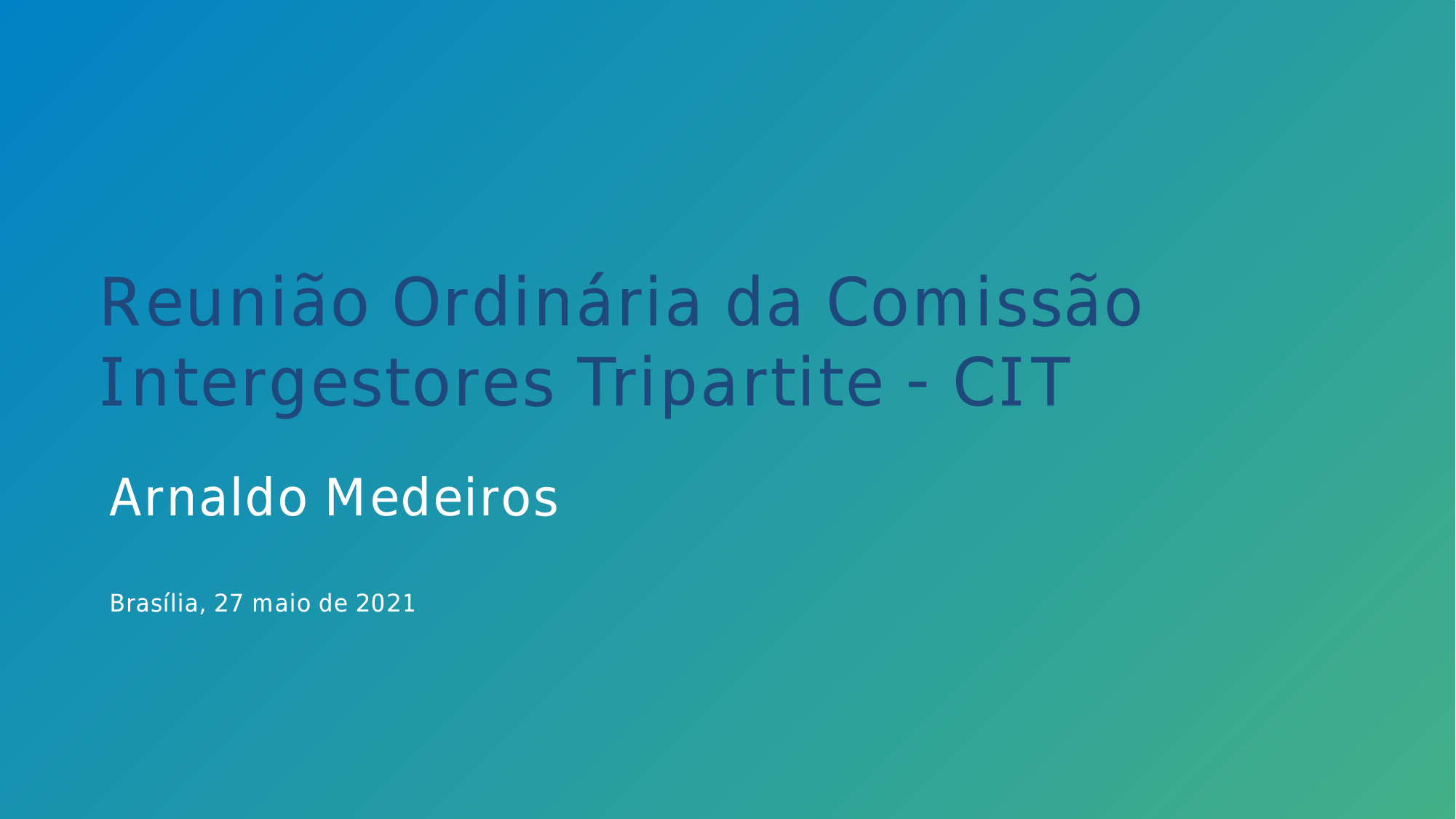

Reunião Ordinária da Comissão Intergestores Tripartite - CIT

Arnaldo Medeiros

Brasília, 27 maio de 2021